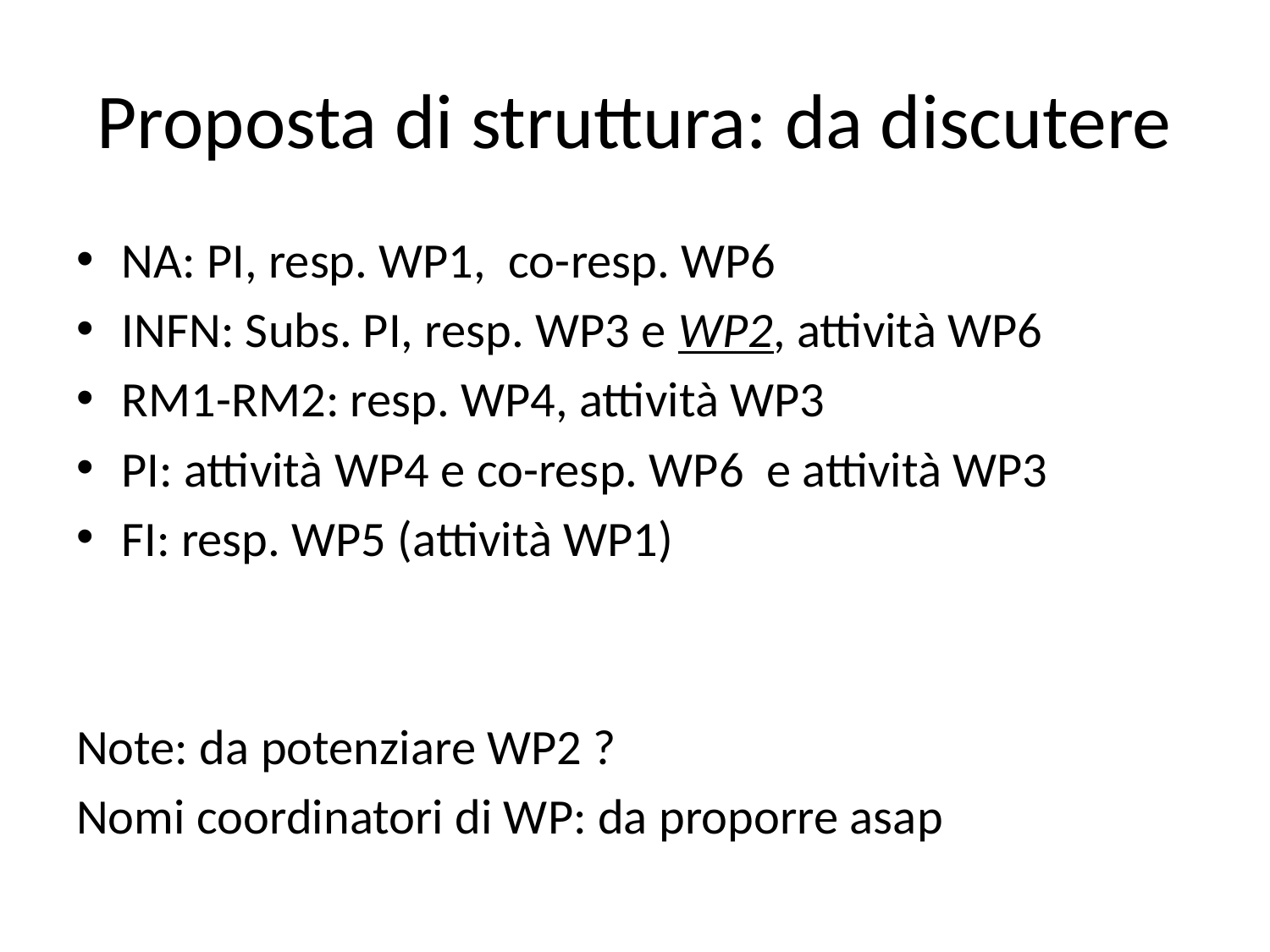

# Proposta di struttura: da discutere
NA: PI, resp. WP1,  co-resp. WP6
INFN: Subs. PI, resp. WP3 e WP2, attività WP6
RM1-RM2: resp. WP4, attività WP3
PI: attività WP4 e co-resp. WP6  e attività WP3
FI: resp. WP5 (attività WP1)

Note: da potenziare WP2 ?
Nomi coordinatori di WP: da proporre asap